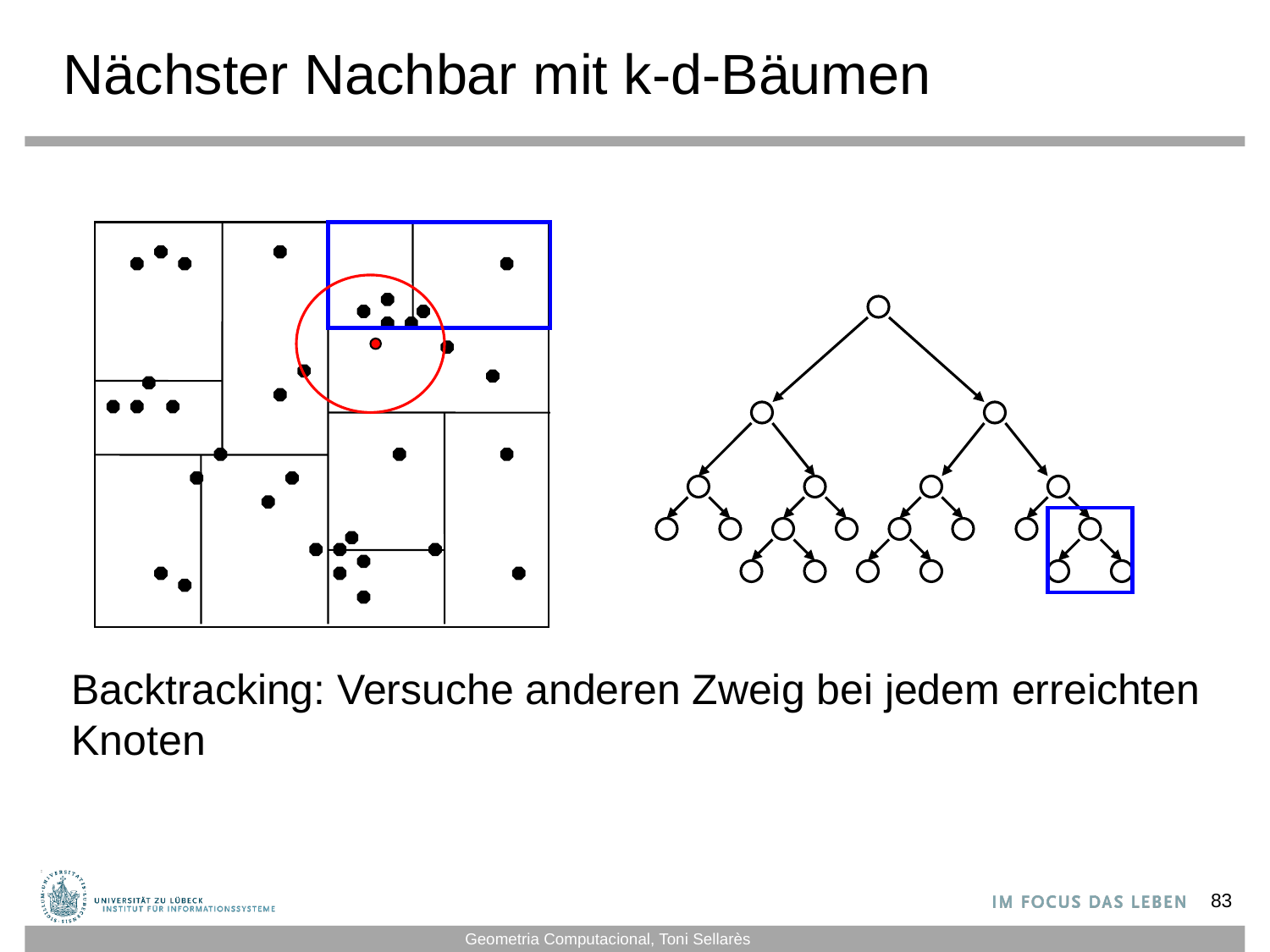

# Nächster Nachbar mit k-d-Bäumen

Backtracking: Versuche anderen Zweig bei jedem erreichten Knoten
83
Geometria Computacional, Toni Sellarès